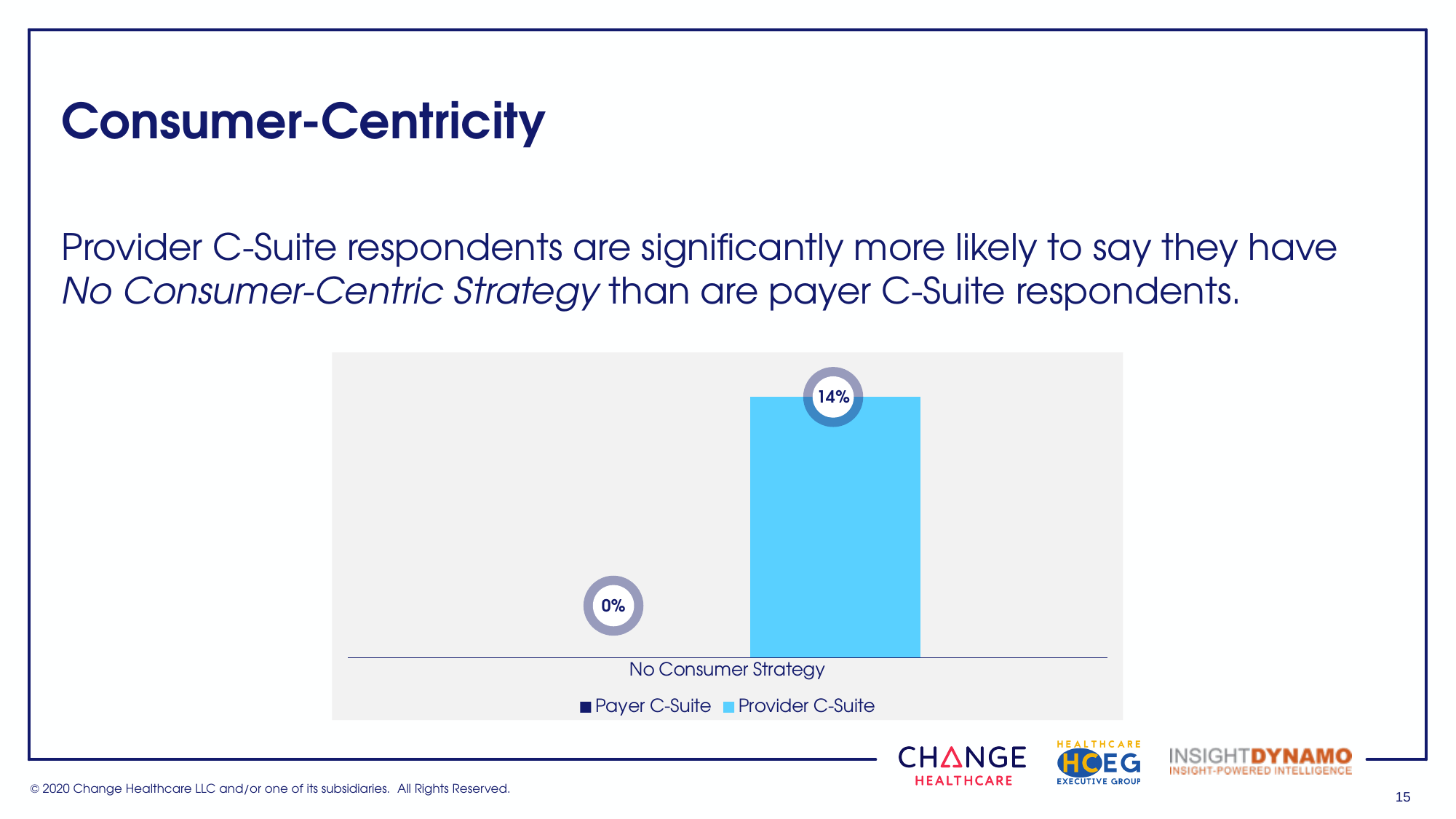

# Consumer-Centricity
Provider C-Suite respondents are significantly more likely to say they have No Consumer-Centric Strategy than are payer C-Suite respondents.

### Chart

| Category | Payer C-Suite | Provider C-Suite |
|---|---|---|
| No Consumer Strategy | 0.0 | 0.14 |

14%

0%